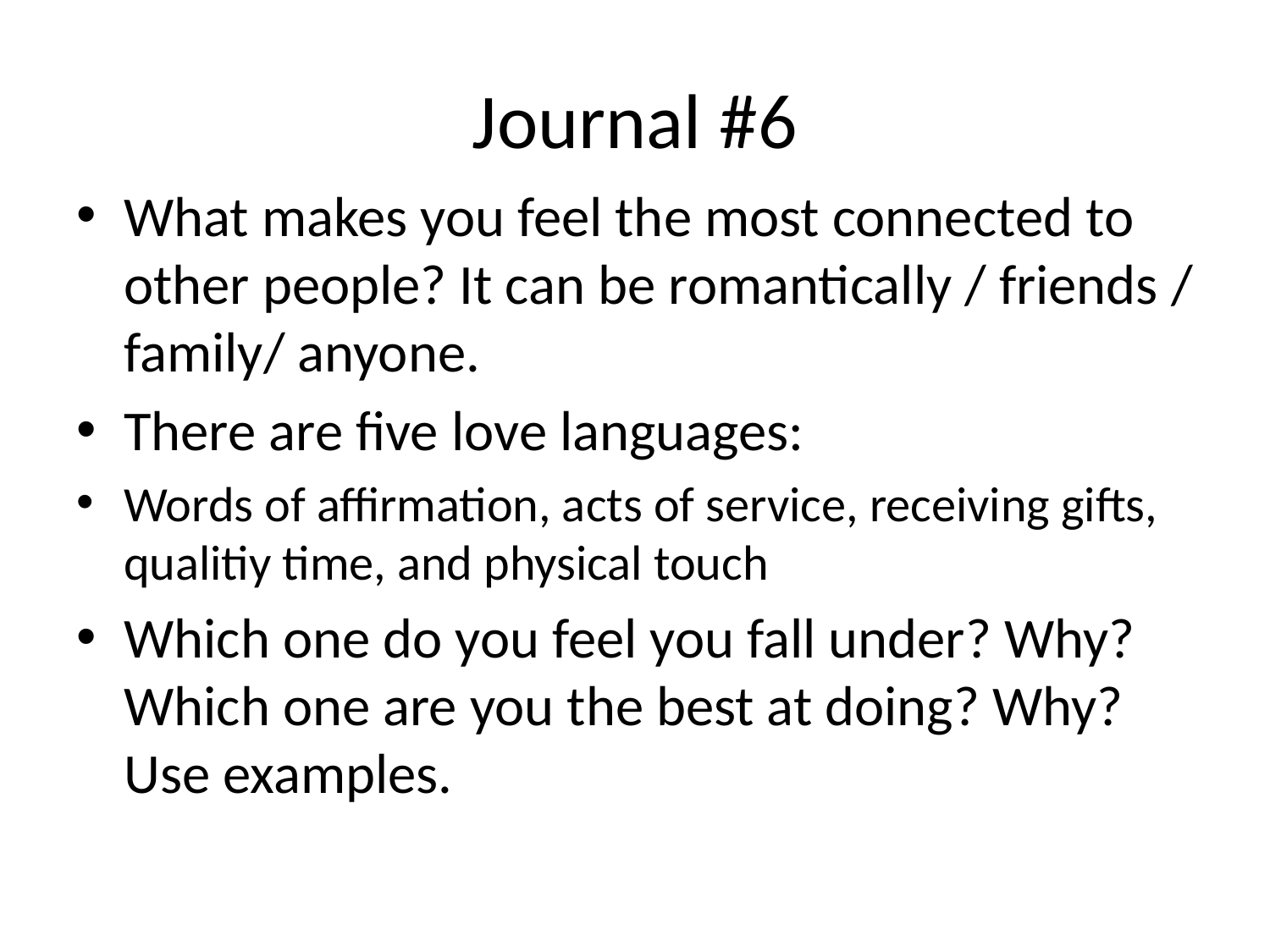

# Journal #6
What makes you feel the most connected to other people? It can be romantically / friends / family/ anyone.
There are five love languages:
Words of affirmation, acts of service, receiving gifts, qualitiy time, and physical touch
Which one do you feel you fall under? Why? Which one are you the best at doing? Why? Use examples.